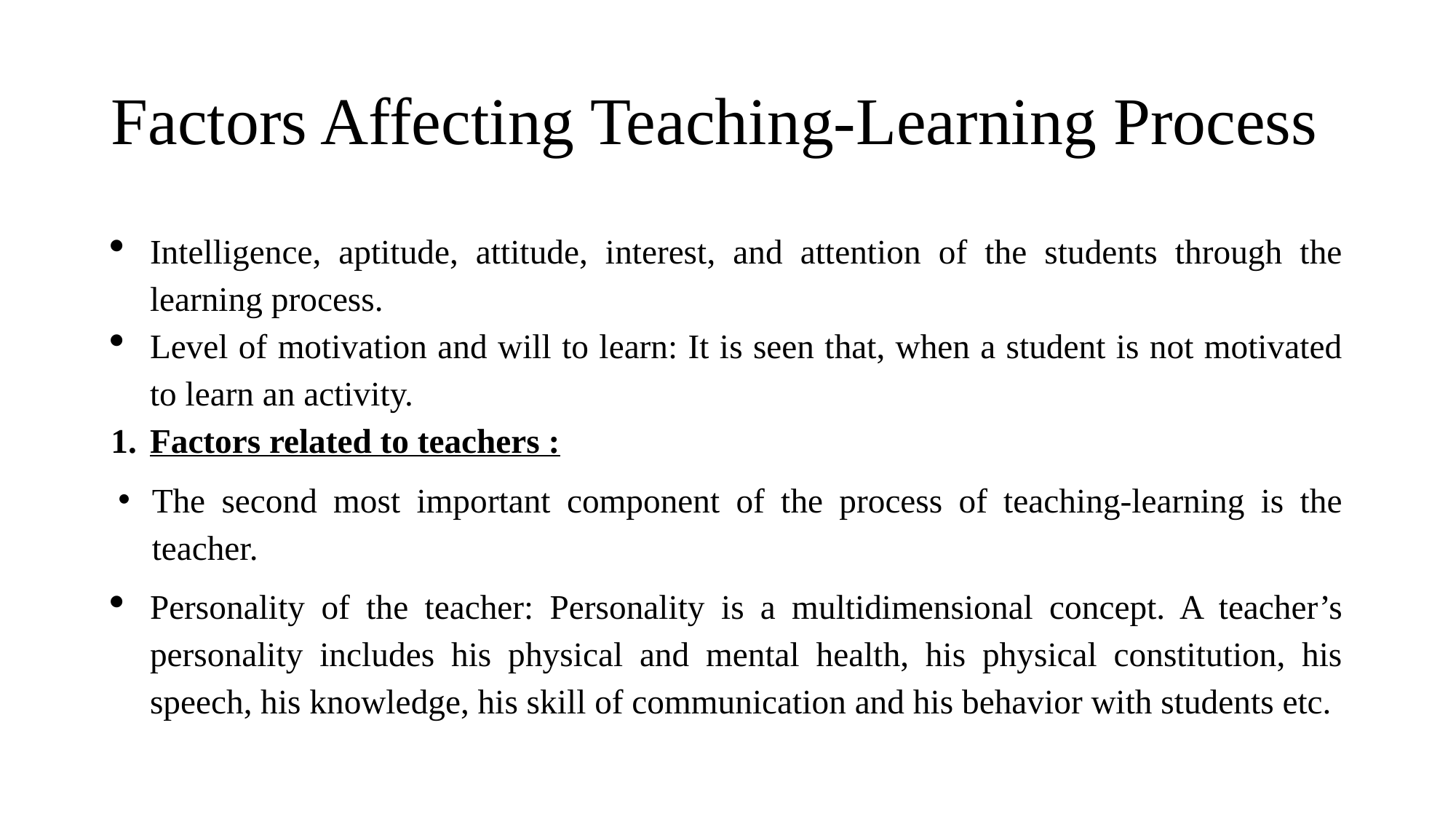

# Factors Affecting Teaching-Learning Process
Intelligence, aptitude, attitude, interest, and attention of the students through the learning process.
Level of motivation and will to learn: It is seen that, when a student is not motivated to learn an activity.
Factors related to teachers :
The second most important component of the process of teaching-learning is the teacher.
Personality of the teacher: Personality is a multidimensional concept. A teacher’s personality includes his physical and mental health, his physical constitution, his speech, his knowledge, his skill of communication and his behavior with students etc.